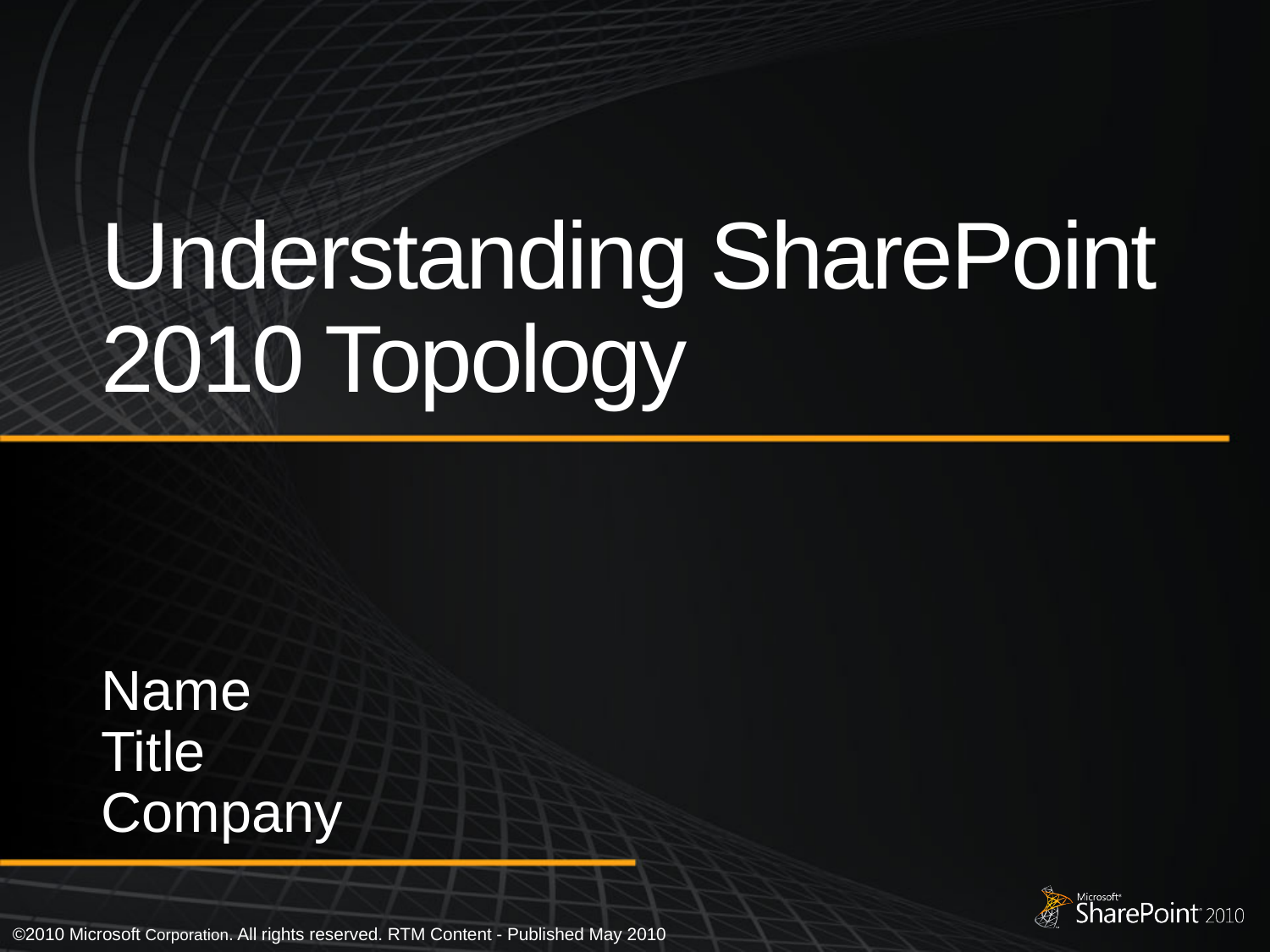

# Understanding SharePoint 2010 Topology
Name
Title
Company